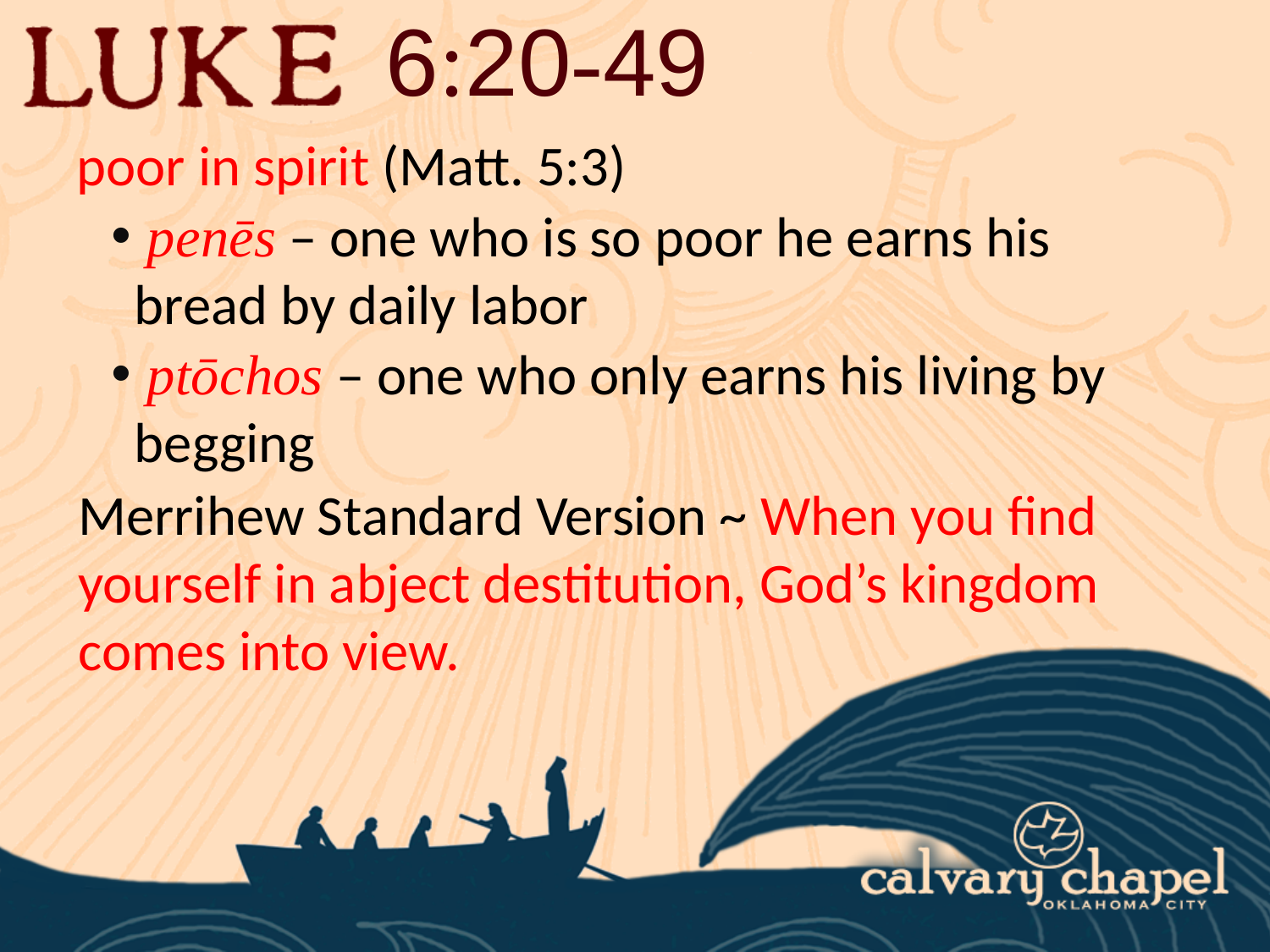

6:20-49
poor in spirit (Matt. 5:3)
 penēs – one who is so poor he earns his bread by daily labor
 ptōchos – one who only earns his living by begging
Merrihew Standard Version ~ When you find yourself in abject destitution, God’s kingdom comes into view.